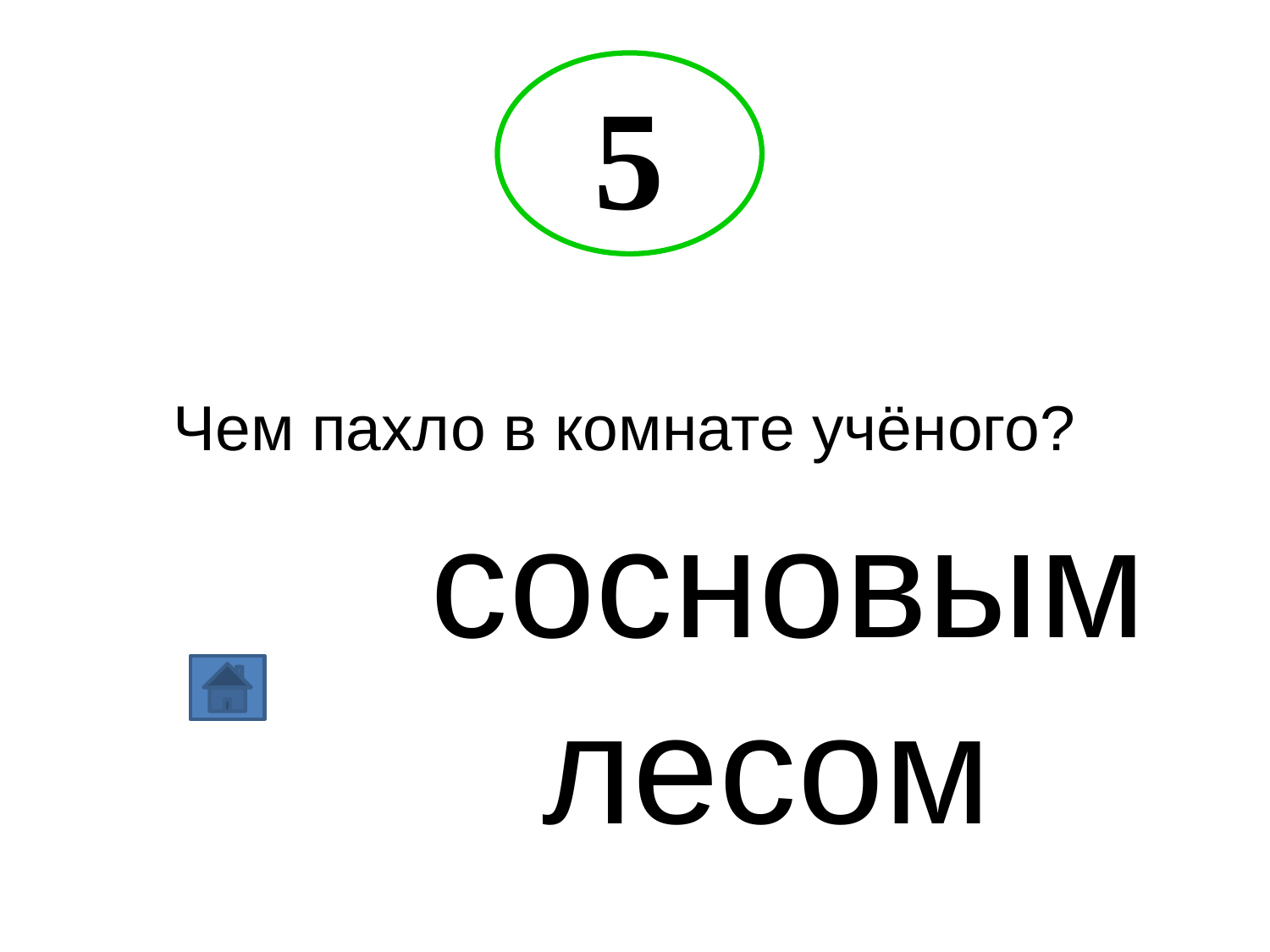

5
Чем пахло в комнате учёного?
сосновым лесом